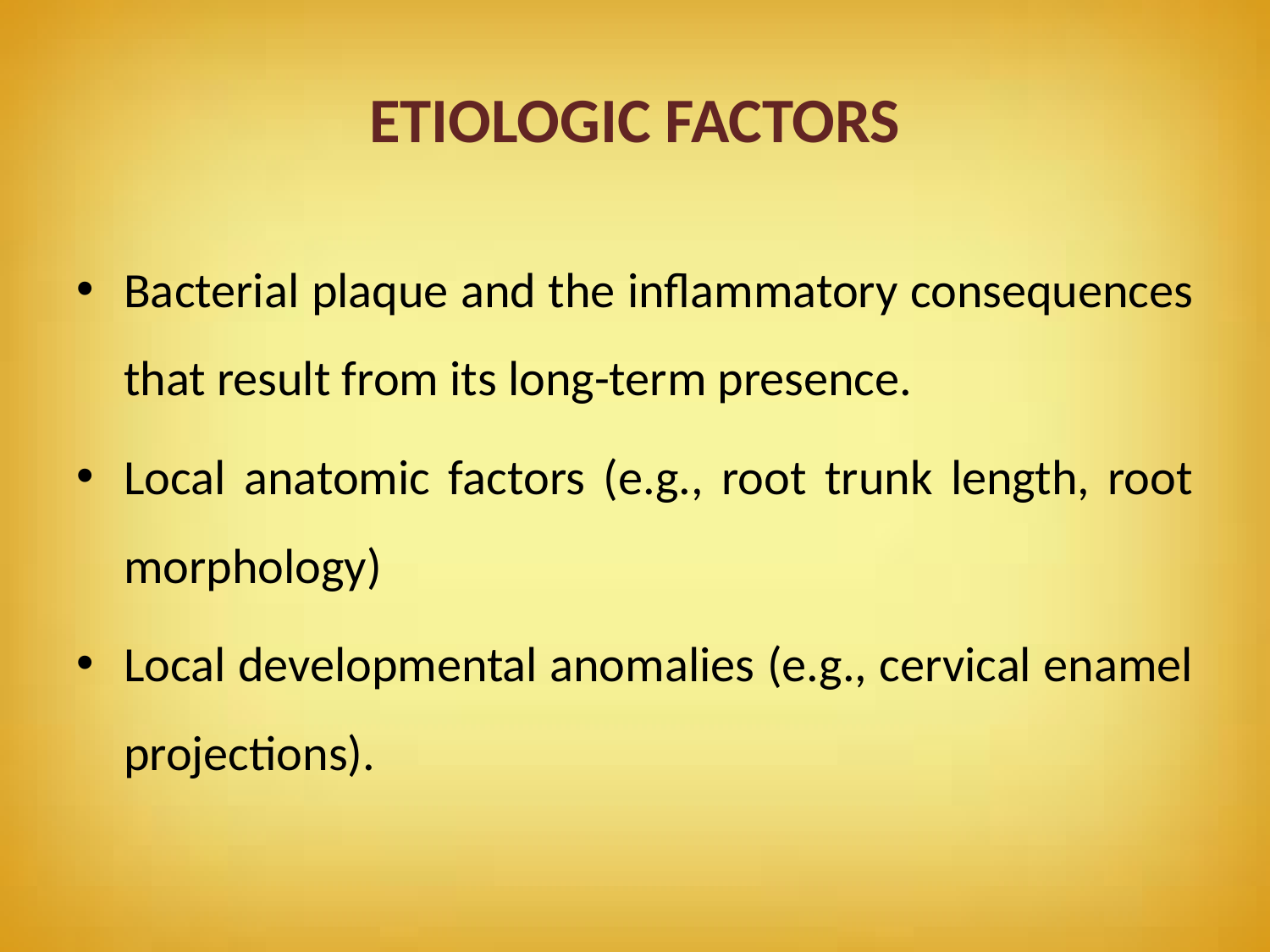

# ETIOLOGIC FACTORS
Bacterial plaque and the inflammatory consequences that result from its long-term presence.
Local anatomic factors (e.g., root trunk length, root morphology)
Local developmental anomalies (e.g., cervical enamel projections).